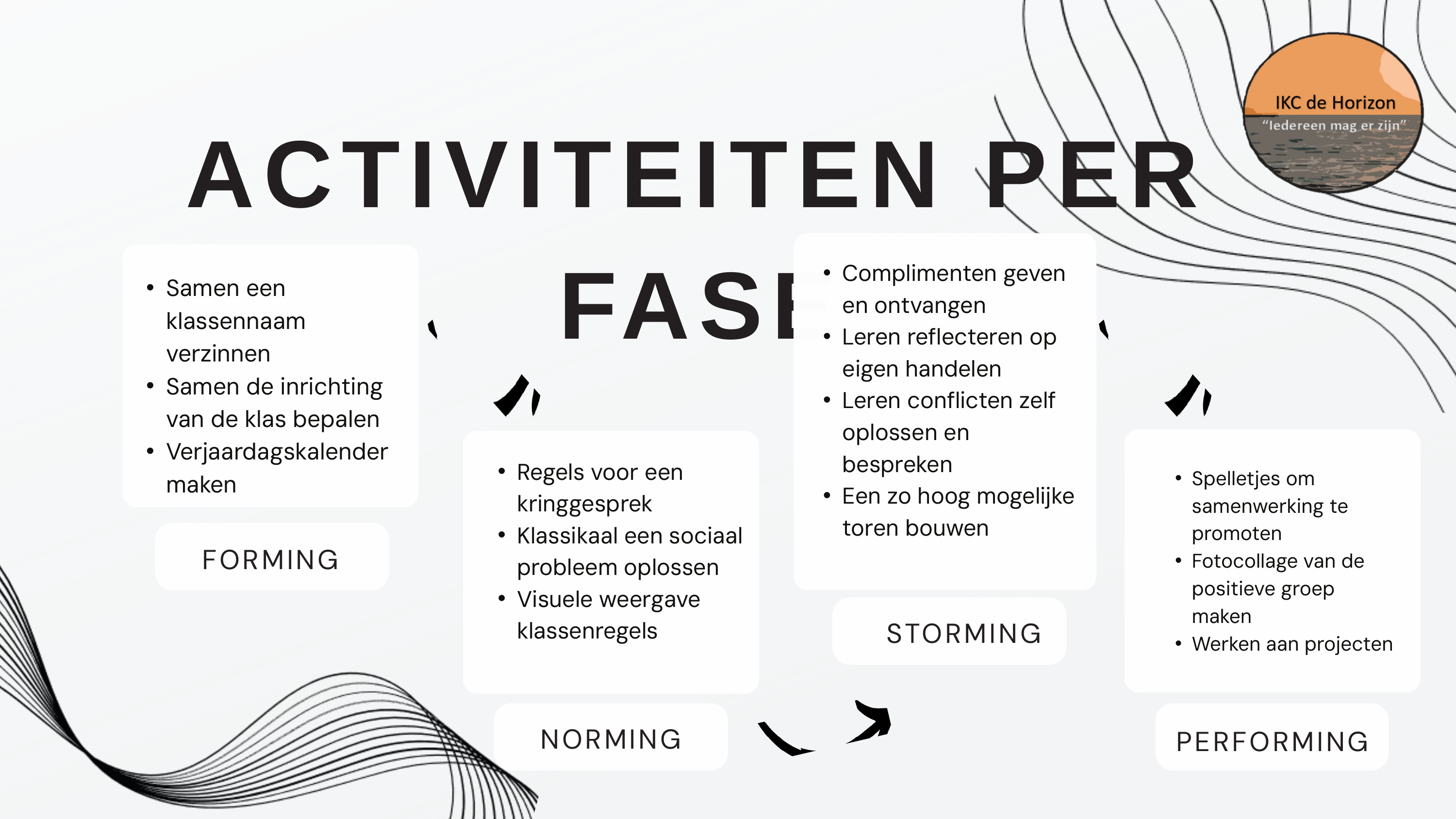

ACTIVITEITEN PER FASE

Complimenten geven en ontvangen
Leren reflecteren op eigen handelen
Leren conflicten zelf oplossen en bespreken
Een zo hoog mogelijke toren bouwen
Samen een klassennaam verzinnen
Samen de inrichting van de klas bepalen
Verjaardagskalender maken

Regels voor een kringgesprek
Klassikaal een sociaal probleem oplossen
Visuele weergave klassenregels
Spelletjes om samenwerking te promoten
Fotocollage van de positieve groep maken
Werken aan projecten

FORMING

STORMING

NORMING
PERFORMING